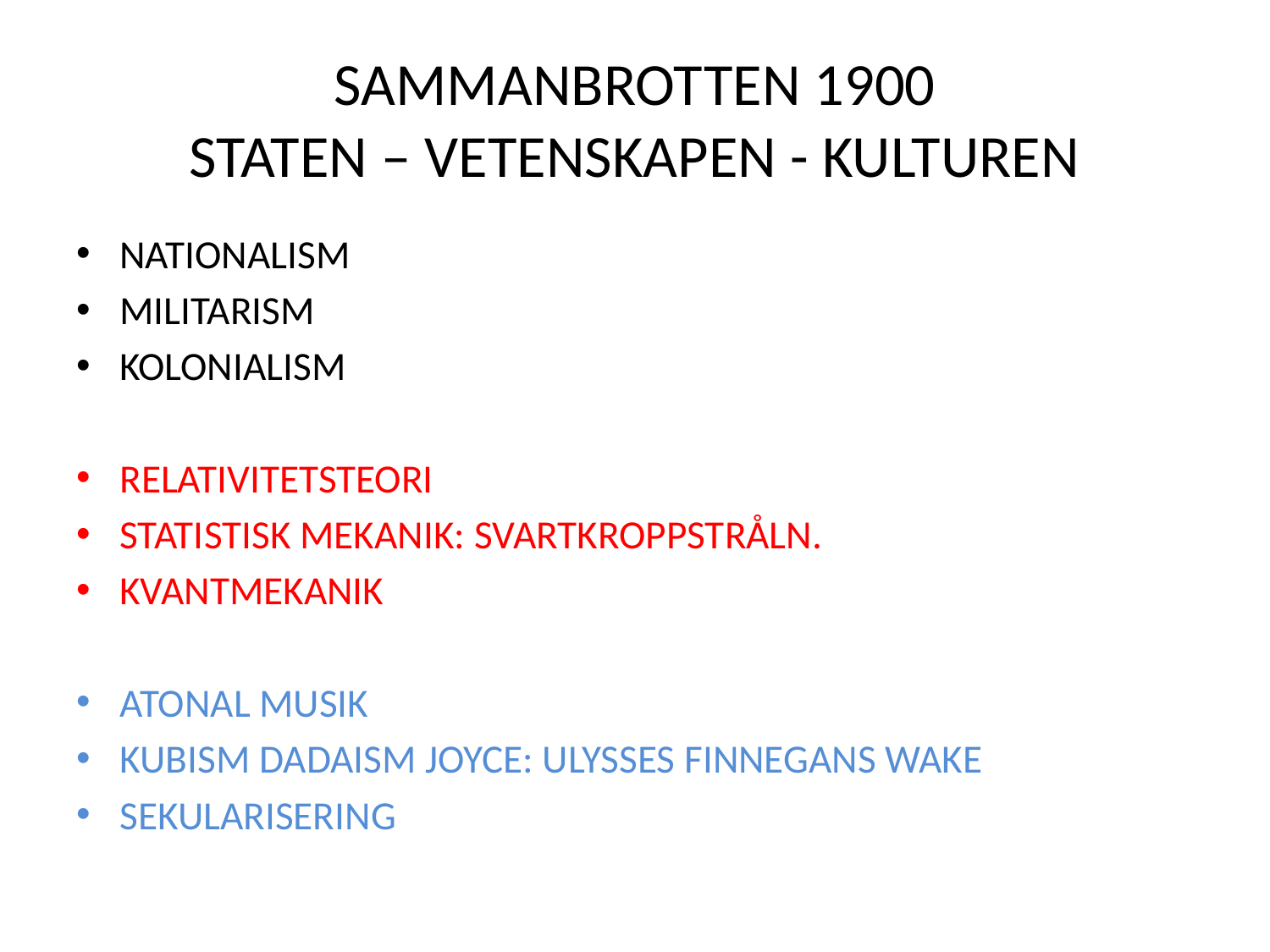

# SAMMANBROTTEN 1900 STATEN – VETENSKAPEN - KULTUREN
NATIONALISM
MILITARISM
KOLONIALISM

RELATIVITETSTEORI
STATISTISK MEKANIK: SVARTKROPPSTRÅLN.
KVANTMEKANIK

ATONAL MUSIK
KUBISM DADAISM JOYCE: ULYSSES FINNEGANS WAKE
SEKULARISERING